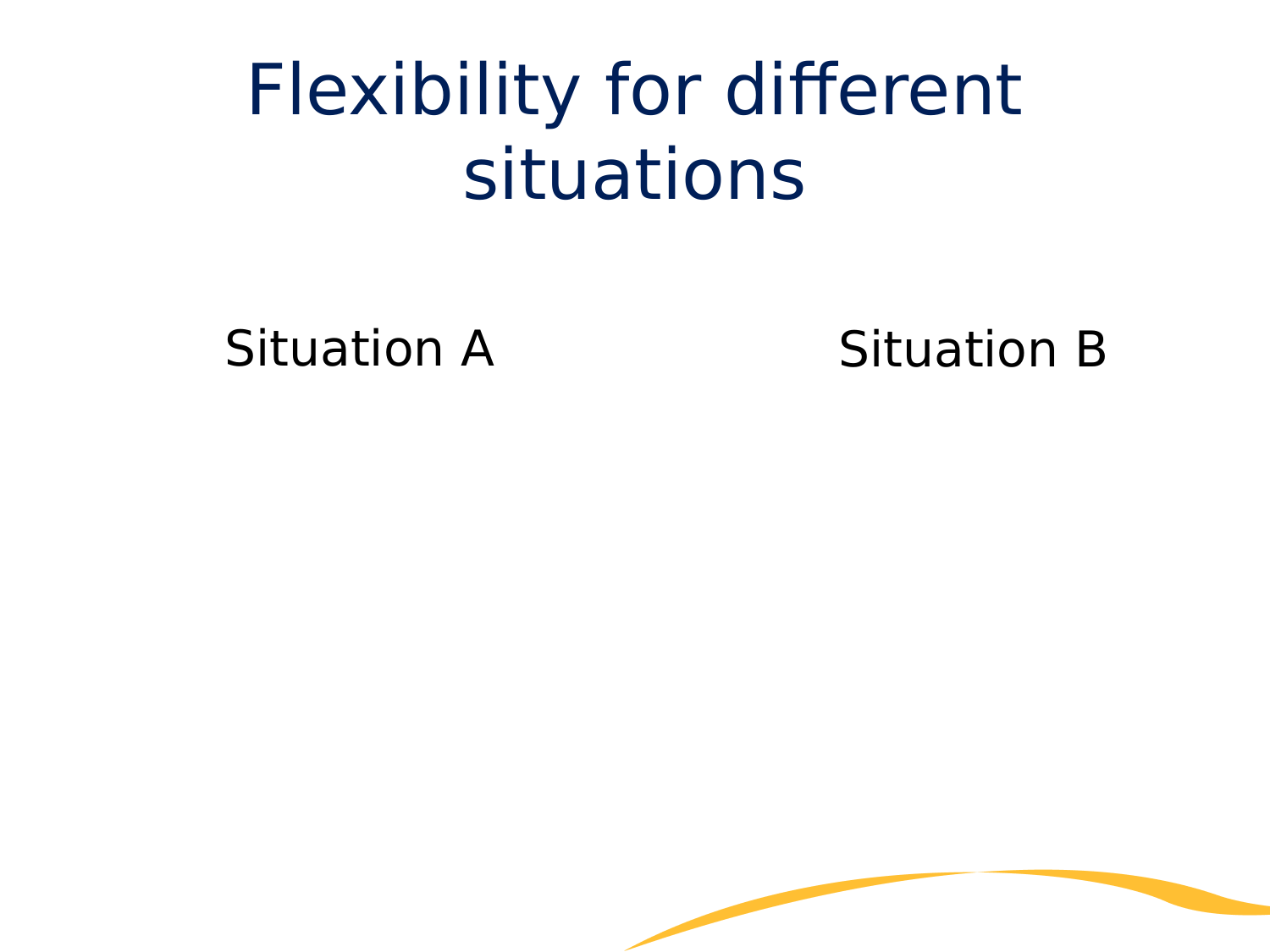

# Flexibility for different situations
Situation A
Situation B